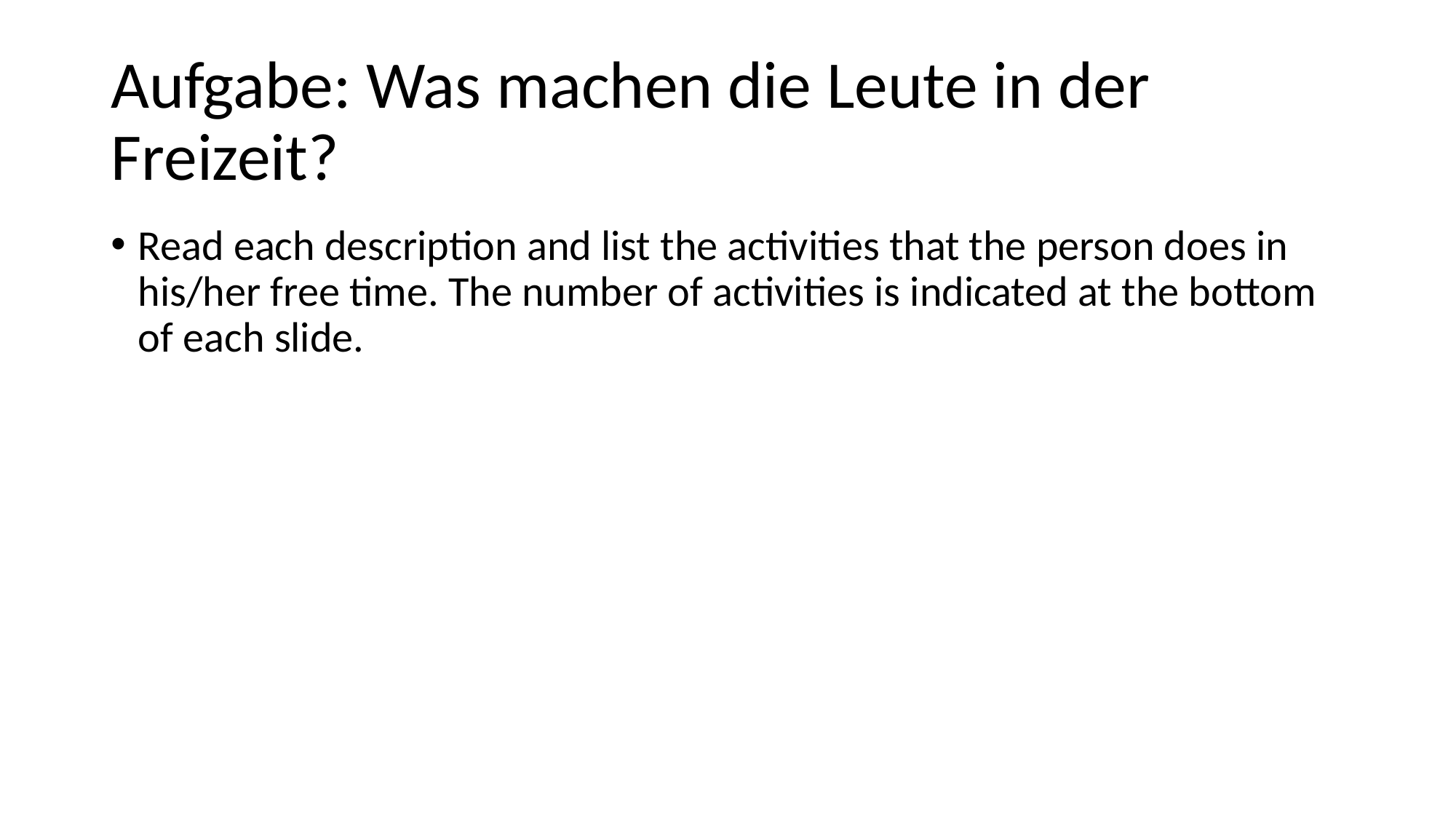

# Aufgabe: Was machen die Leute in der Freizeit?
Read each description and list the activities that the person does in his/her free time. The number of activities is indicated at the bottom of each slide.